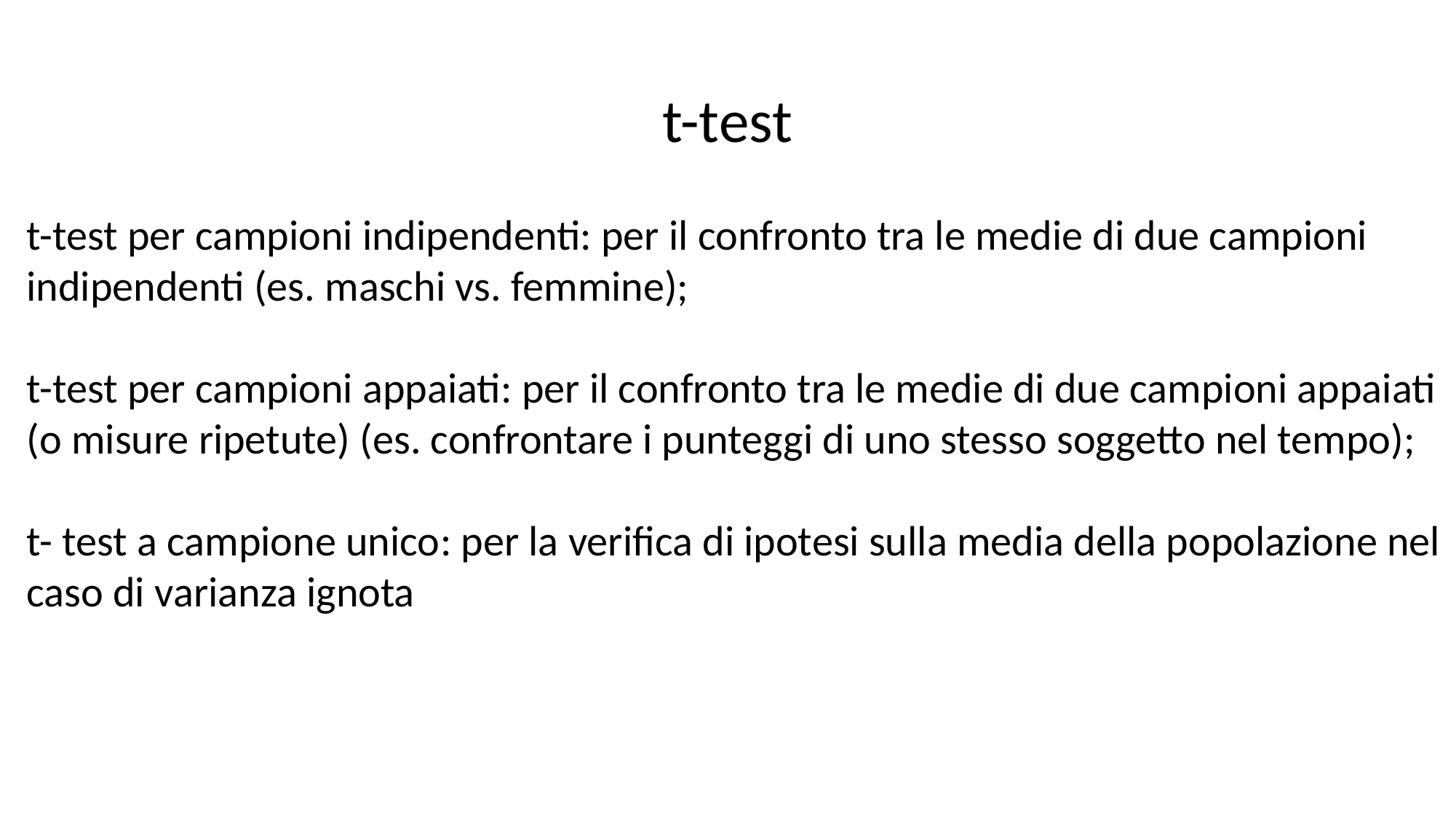

t-test
t-test per campioni indipendenti: per il confronto tra le medie di due campioni indipendenti (es. maschi vs. femmine);

t-test per campioni appaiati: per il confronto tra le medie di due campioni appaiati (o misure ripetute) (es. confrontare i punteggi di uno stesso soggetto nel tempo);

t- test a campione unico: per la verifica di ipotesi sulla media della popolazione nel caso di varianza ignota